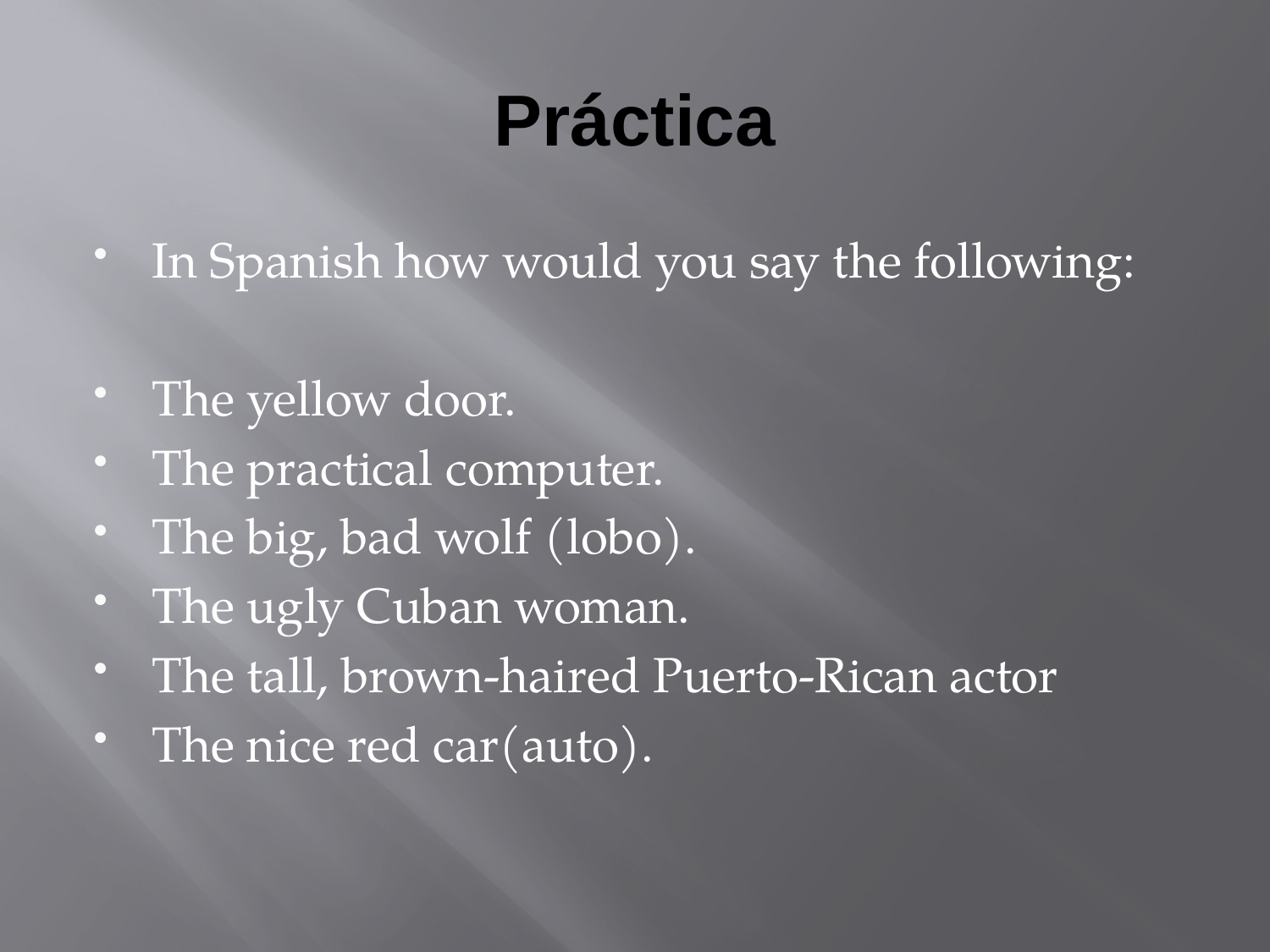

# Práctica
In Spanish how would you say the following:

The yellow door.
The practical computer.
The big, bad wolf (lobo).
The ugly Cuban woman.
The tall, brown-haired Puerto-Rican actor
The nice red car(auto).